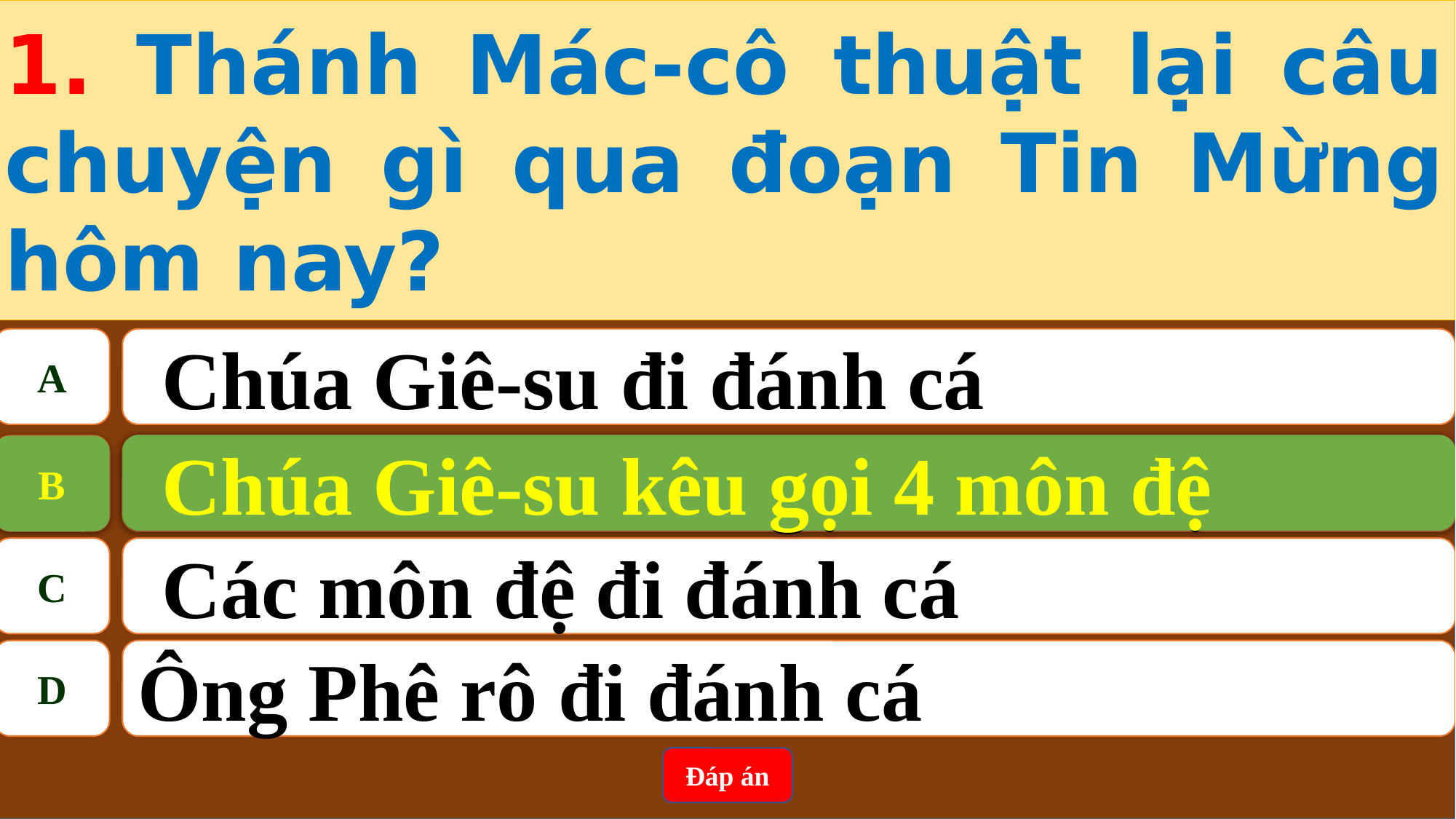

1. Thánh Mác-cô thuật lại câu chuyện gì qua đoạn Tin Mừng hôm nay?
A
Chúa Giê-su đi đánh cá
Chúa Giê-su kêu gọi 4 môn đệ
B
B
Chúa Giê-su kêu gọi 4 môn đệ
C
Các môn đệ đi đánh cá
D
Ông Phê rô đi đánh cá
Đáp án